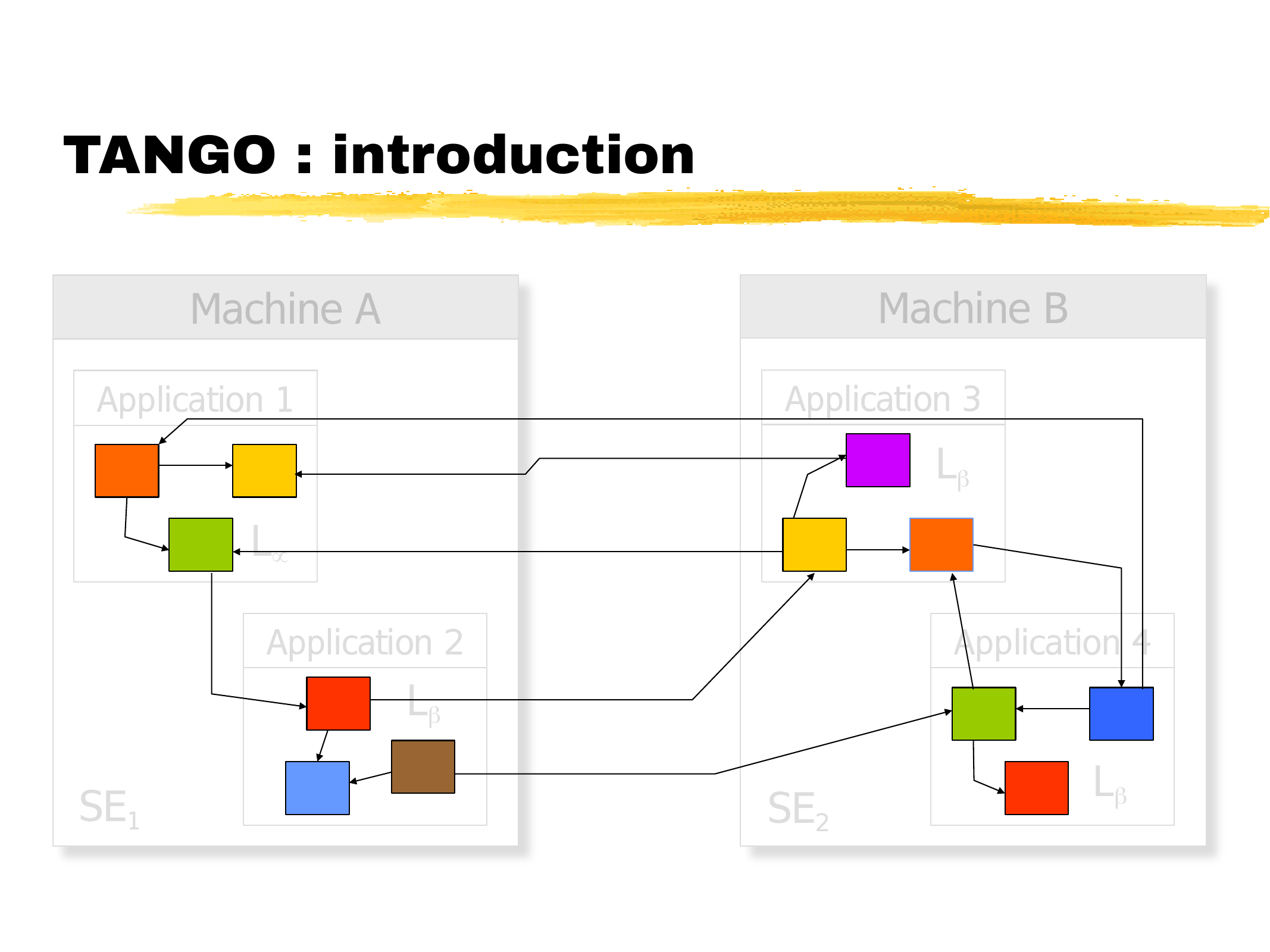

# TANGO : introduction

Machine B
Machine A

Application 3
Application 1

Lβ

L∝

Application 2

Application 4
Lβ

Lβ

SE1
SE2